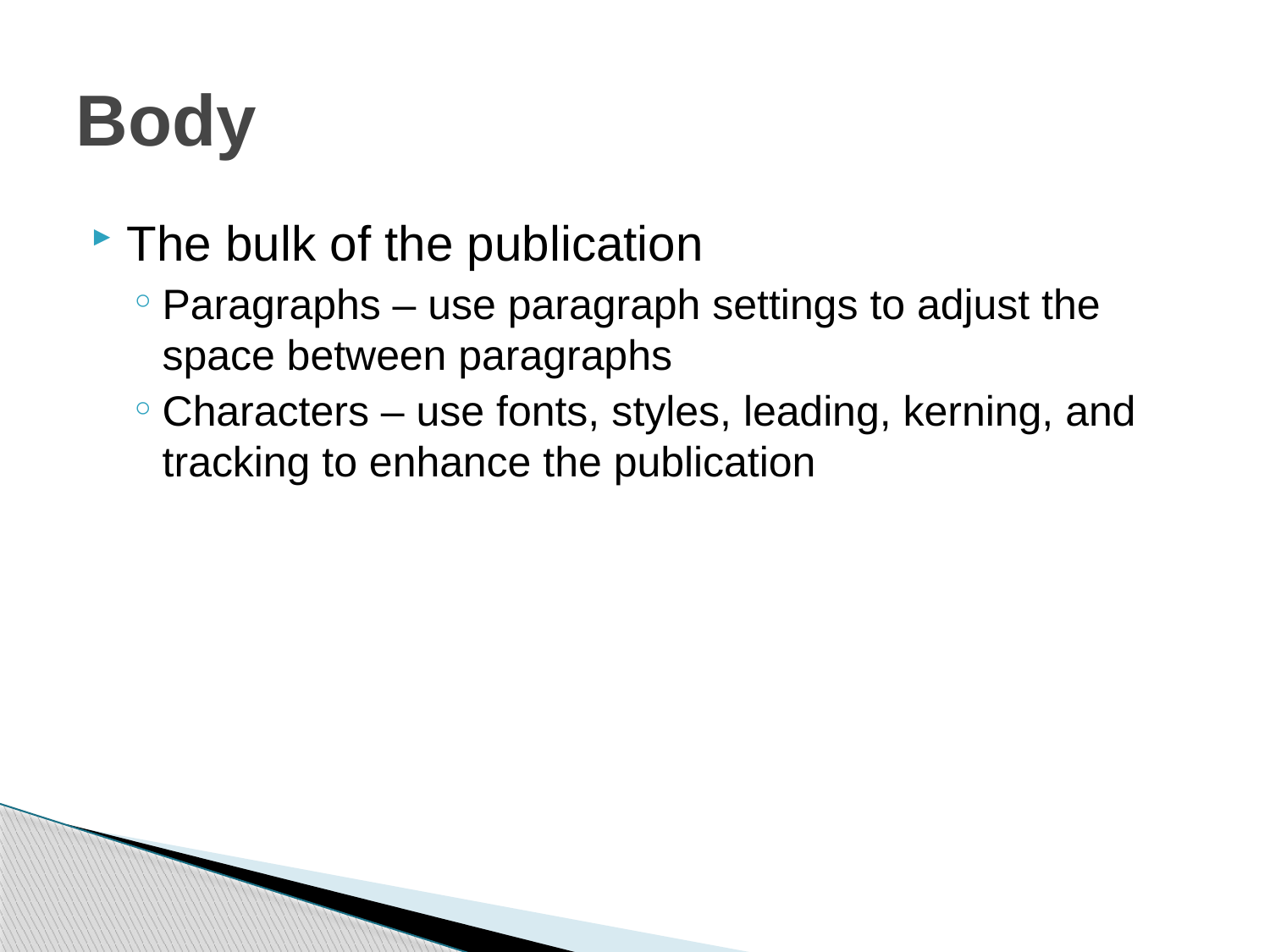

# Body
The bulk of the publication
Paragraphs – use paragraph settings to adjust the space between paragraphs
Characters – use fonts, styles, leading, kerning, and tracking to enhance the publication